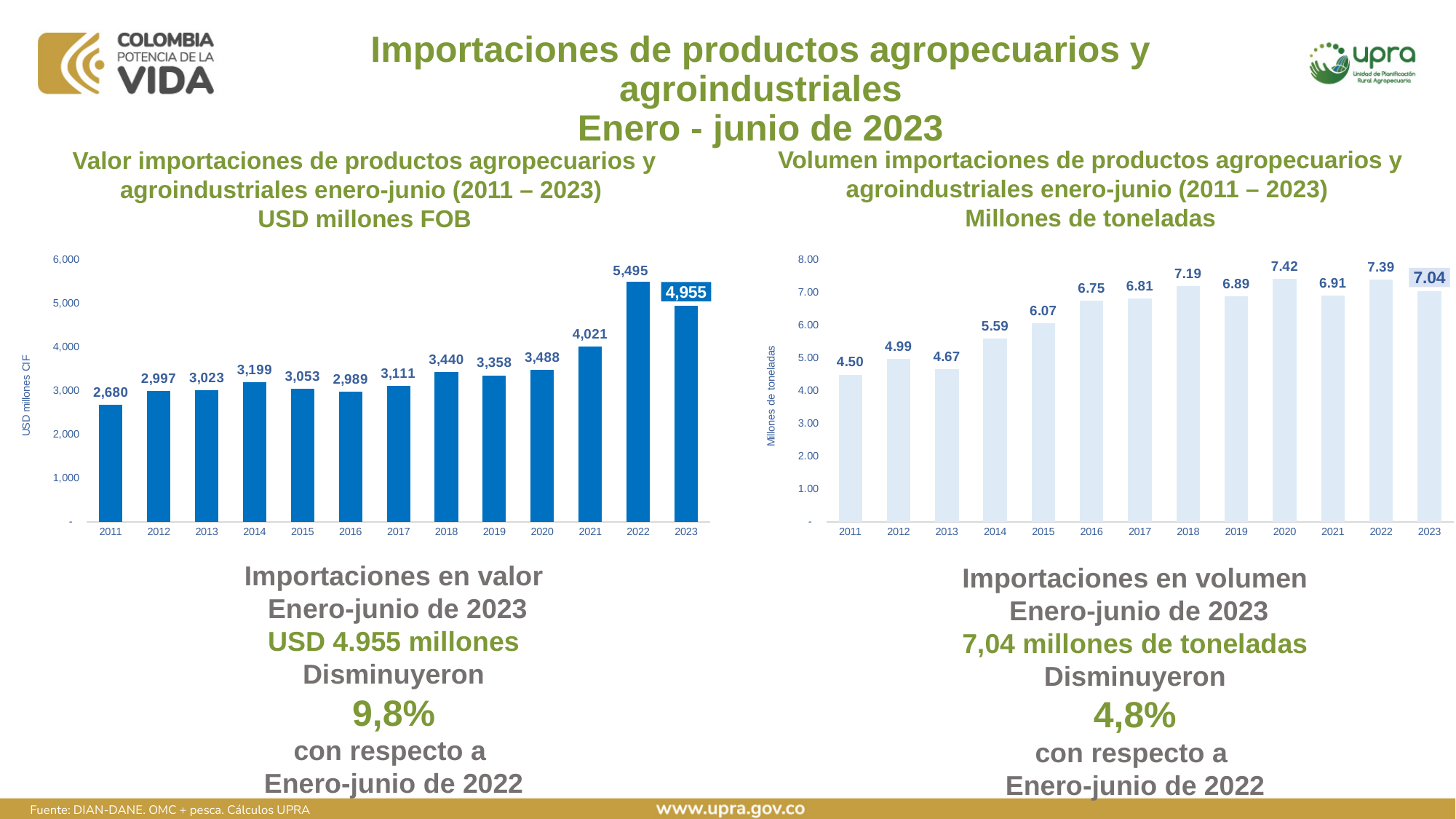

# Importaciones de productos agropecuarios y agroindustriales Enero - junio de 2023
Volumen importaciones de productos agropecuarios y agroindustriales enero-junio (2011 – 2023)
Millones de toneladas
Valor importaciones de productos agropecuarios y agroindustriales enero-junio (2011 – 2023)
USD millones FOB

### Chart

| Category |  |
|---|---|
| 2011 | 4.499096396970002 |
| 2012 | 4.987072068419997 |
| 2013 | 4.670887608770003 |
| 2014 | 5.594984007290004 |
| 2015 | 6.065078976710003 |
| 2016 | 6.753765577750004 |
| 2017 | 6.812058559000001 |
| 2018 | 7.19247030942 |
| 2019 | 6.890136437470006 |
| 2020 | 7.421649842850006 |
| 2021 | 6.912616426110007 |
| 2022 | 7.392122760570951 |
| 2023 | 7.038708380224302 |

### Chart

| Category |  |
|---|---|
| 2011 | 2679.7875927199984 |
| 2012 | 2997.12516163 |
| 2013 | 3022.59712042 |
| 2014 | 3198.53798294 |
| 2015 | 3052.772432430001 |
| 2016 | 2988.7609787099996 |
| 2017 | 3110.8385811400008 |
| 2018 | 3440.404461320001 |
| 2019 | 3358.3760658999995 |
| 2020 | 3487.666112739996 |
| 2021 | 4021.0510814799995 |
| 2022 | 5495.478414189471 |
| 2023 | 4954.594500137907 |
Importaciones en valor
 Enero-junio de 2023
USD 4.955 millones
Disminuyeron
9,8%
con respecto a
Enero-junio de 2022
Importaciones en volumen
 Enero-junio de 2023
7,04 millones de toneladas
Disminuyeron
4,8%
con respecto a
Enero-junio de 2022
Fuente: DIAN-DANE. OMC + pesca. Cálculos UPRA